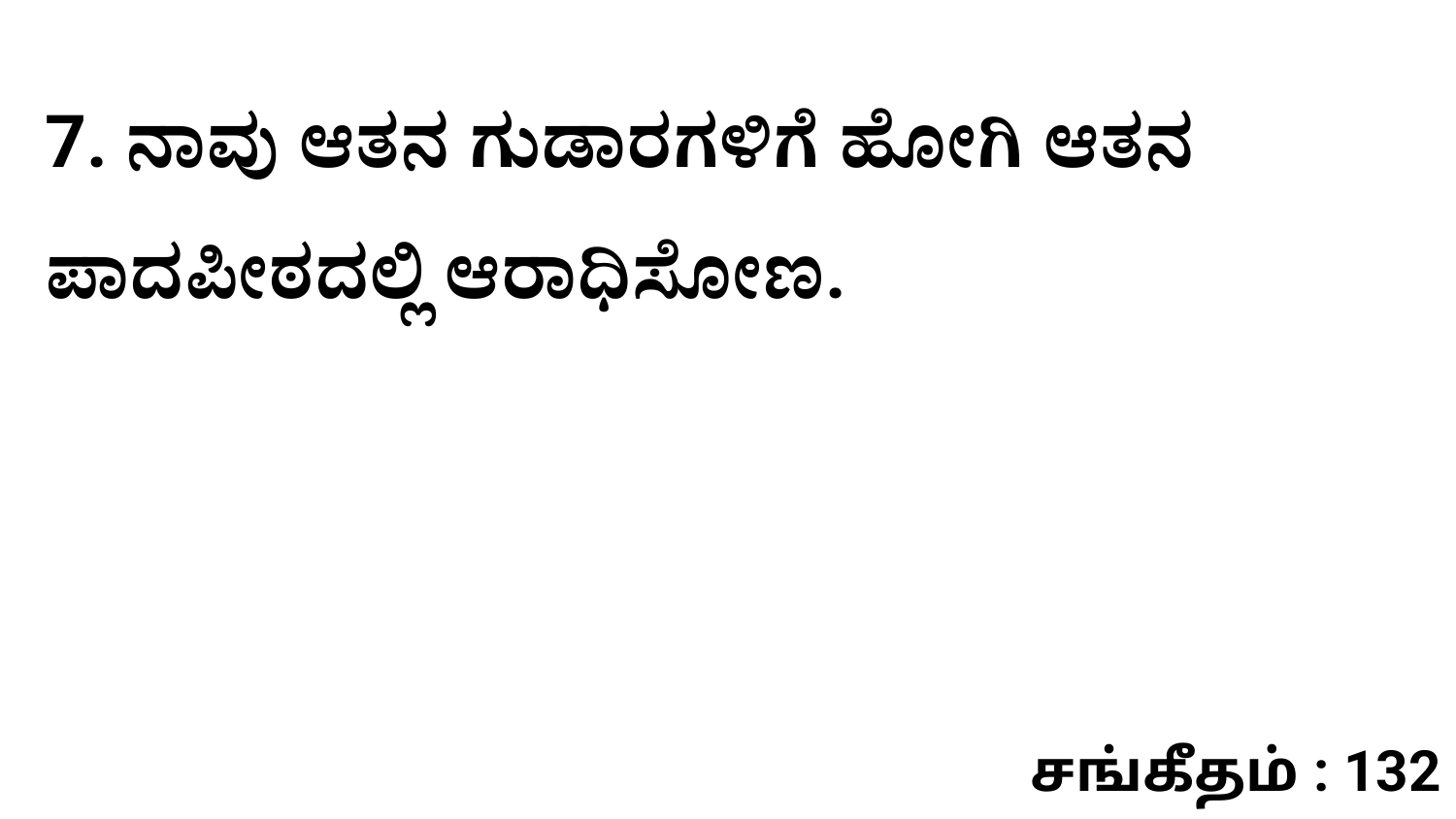

7. ನಾವು ಆತನ ಗುಡಾರಗಳಿಗೆ ಹೋಗಿ ಆತನ ಪಾದಪೀಠದಲ್ಲಿ ಆರಾಧಿಸೋಣ.
சங்கீதம் : 132